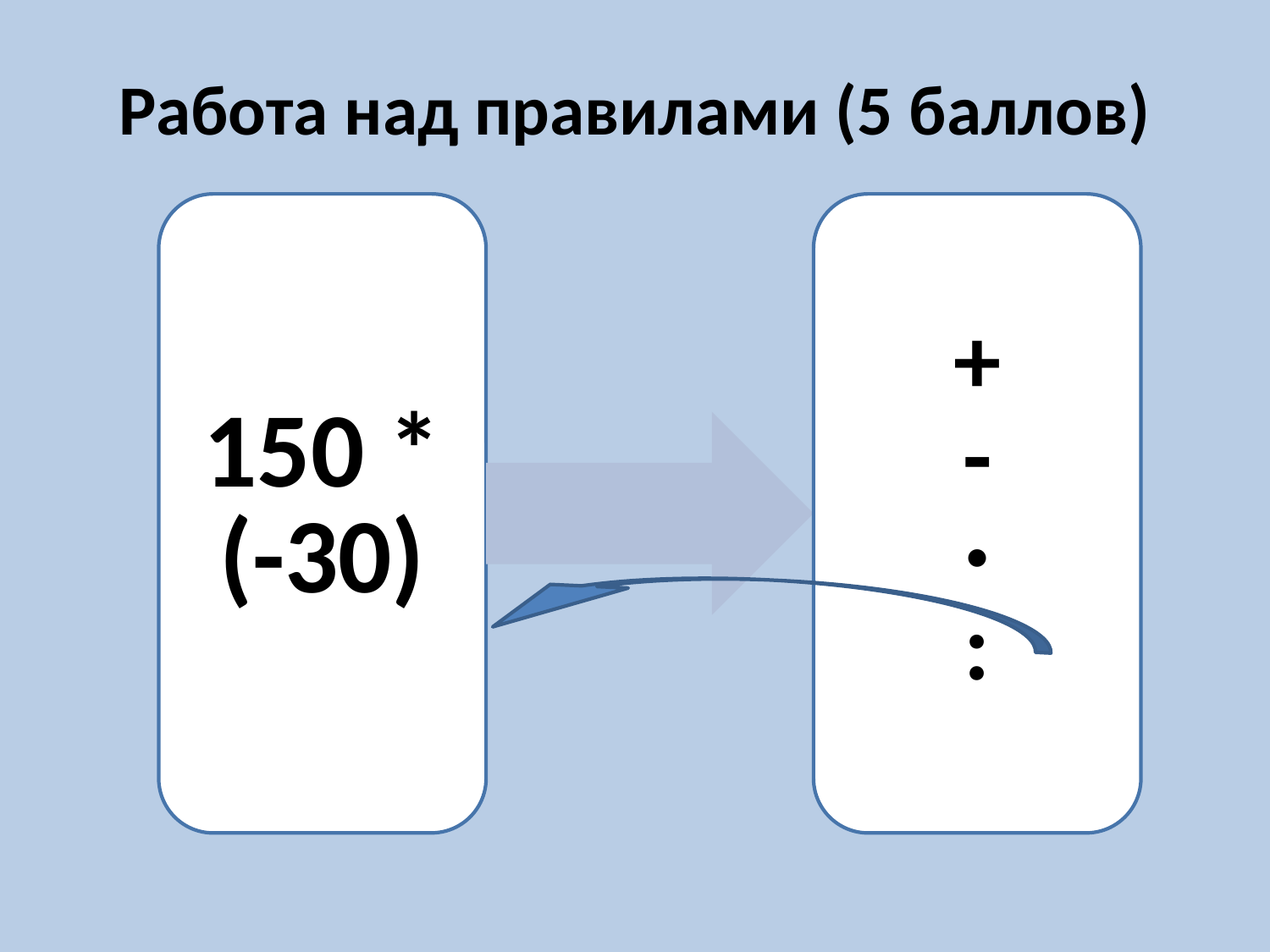

# Работа над правилами (5 баллов)
150 * (-30)
+
·
: